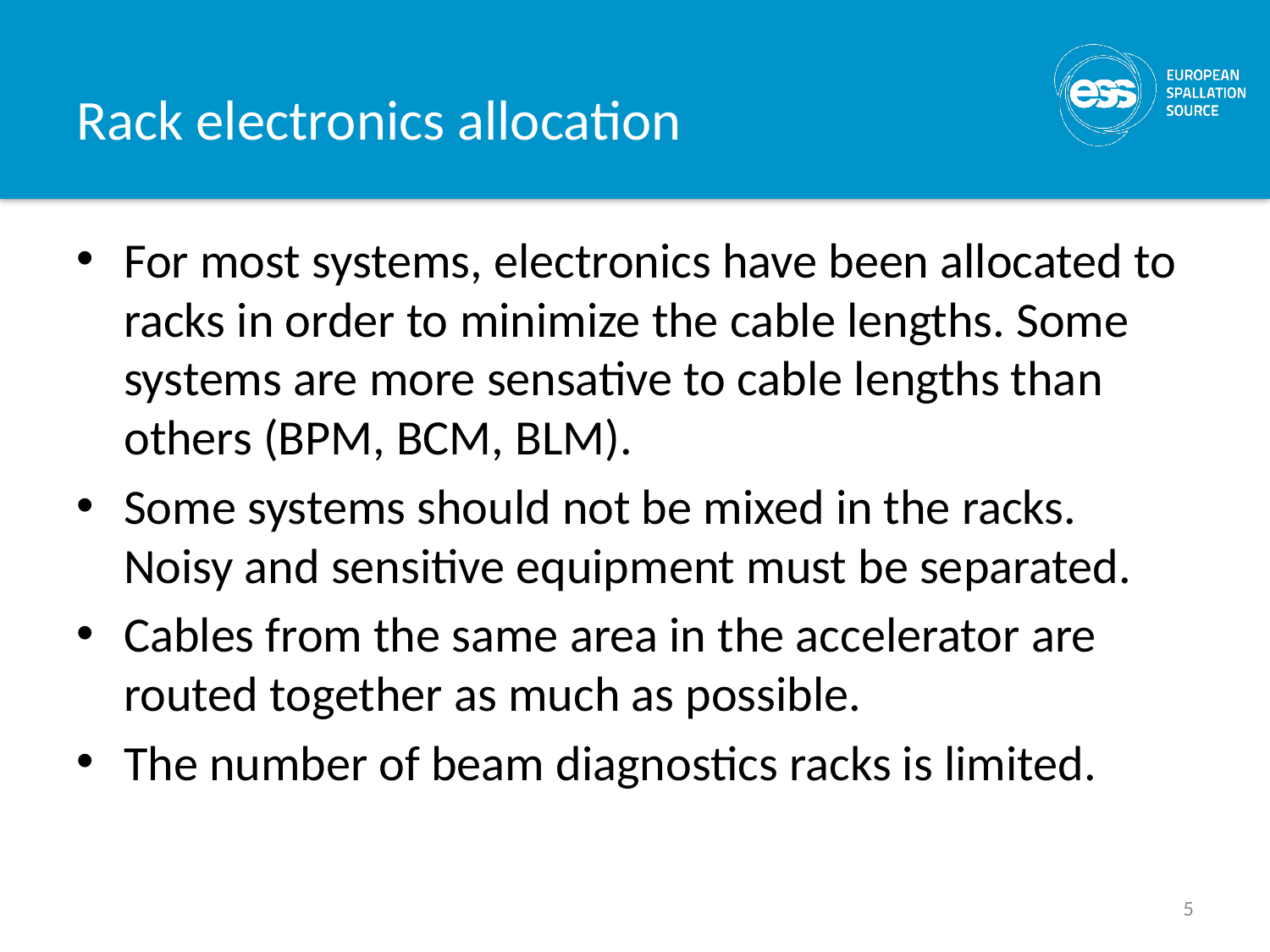

# Rack electronics allocation
For most systems, electronics have been allocated to racks in order to minimize the cable lengths. Some systems are more sensative to cable lengths than others (BPM, BCM, BLM).
Some systems should not be mixed in the racks. Noisy and sensitive equipment must be separated.
Cables from the same area in the accelerator are routed together as much as possible.
The number of beam diagnostics racks is limited.

5